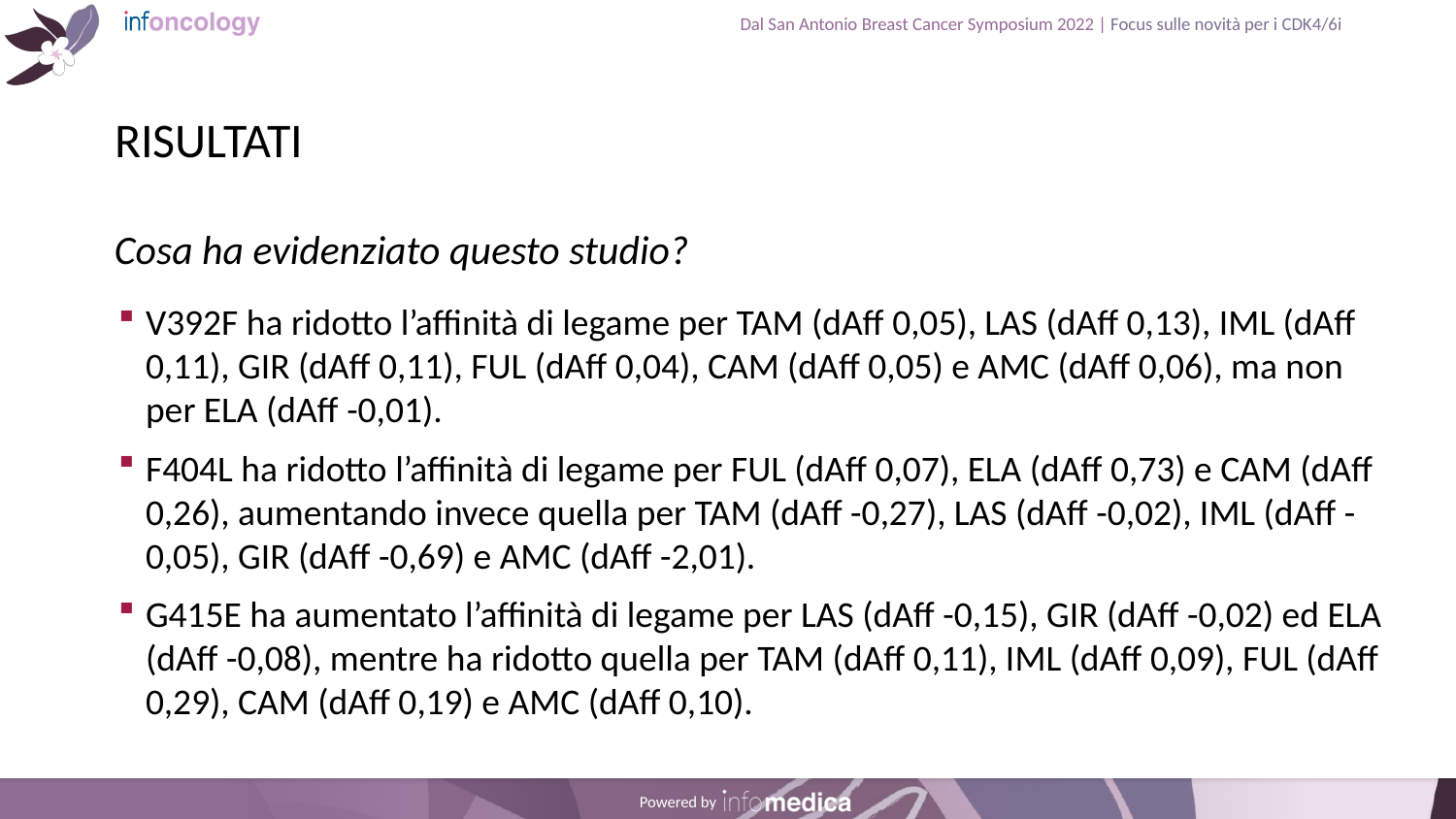

# RISULTATI
V392F ha ridotto l’affinità di legame per TAM (dAff 0,05), LAS (dAff 0,13), IML (dAff 0,11), GIR (dAff 0,11), FUL (dAff 0,04), CAM (dAff 0,05) e AMC (dAff 0,06), ma non per ELA (dAff -0,01).
F404L ha ridotto l’affinità di legame per FUL (dAff 0,07), ELA (dAff 0,73) e CAM (dAff 0,26), aumentando invece quella per TAM (dAff -0,27), LAS (dAff -0,02), IML (dAff -0,05), GIR (dAff -0,69) e AMC (dAff -2,01).
G415E ha aumentato l’affinità di legame per LAS (dAff -0,15), GIR (dAff -0,02) ed ELA (dAff -0,08), mentre ha ridotto quella per TAM (dAff 0,11), IML (dAff 0,09), FUL (dAff 0,29), CAM (dAff 0,19) e AMC (dAff 0,10).